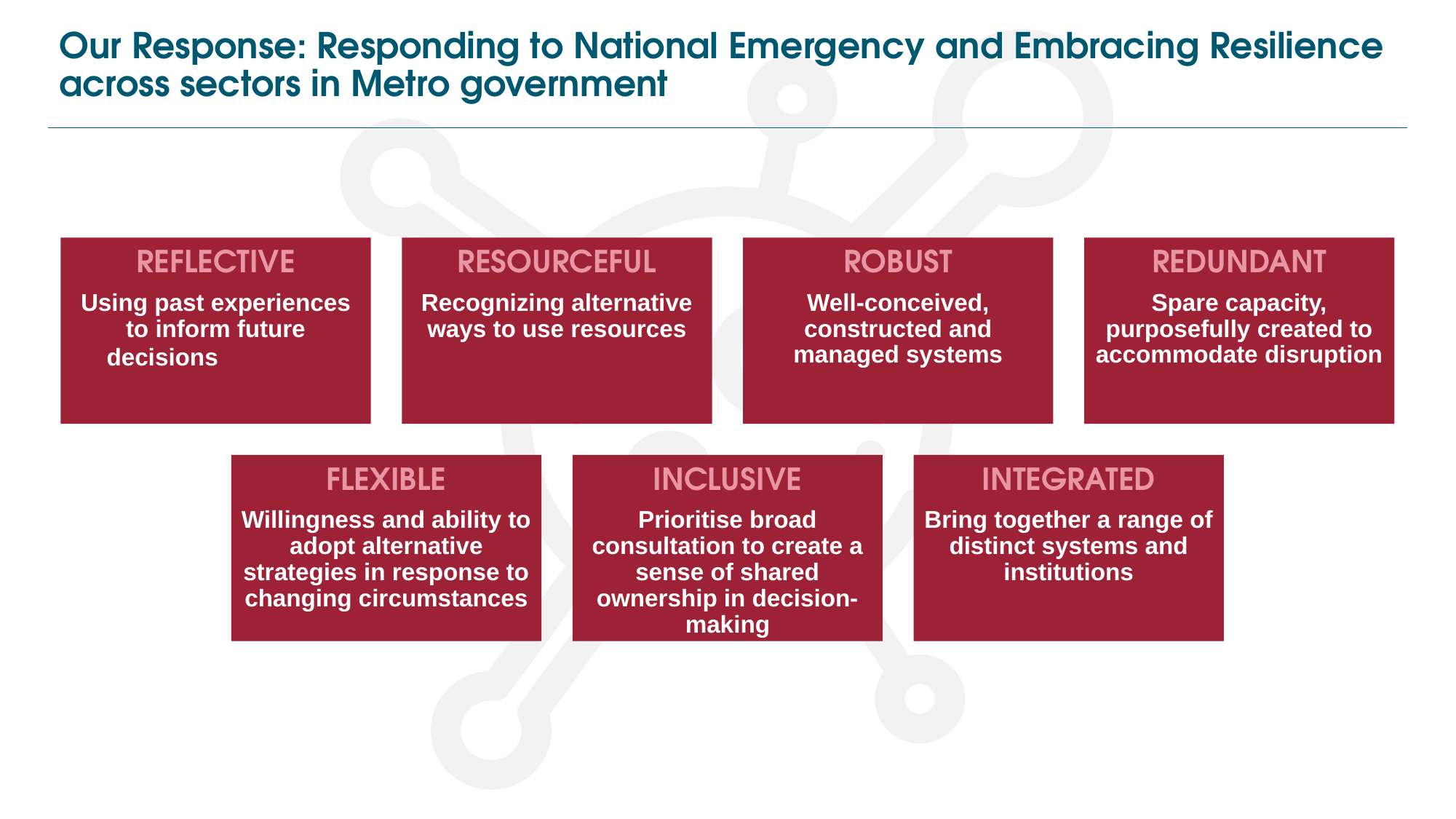

# Our Response: Responding to National Emergency and Embracing Resilience across sectors in Metro government
REFLECTIVE
Using past experiences to inform future decisions
RESOURCEFUL
Recognizing alternative ways to use resources
ROBUST
Well-conceived, constructed and managed systems
REDUNDANT
Spare capacity, purposefully created to accommodate disruption
FLEXIBLE
Willingness and ability to adopt alternative strategies in response to changing circumstances
INCLUSIVE
Prioritise broad consultation to create a sense of shared ownership in decision-making
INTEGRATED
Bring together a range of distinct systems and institutions